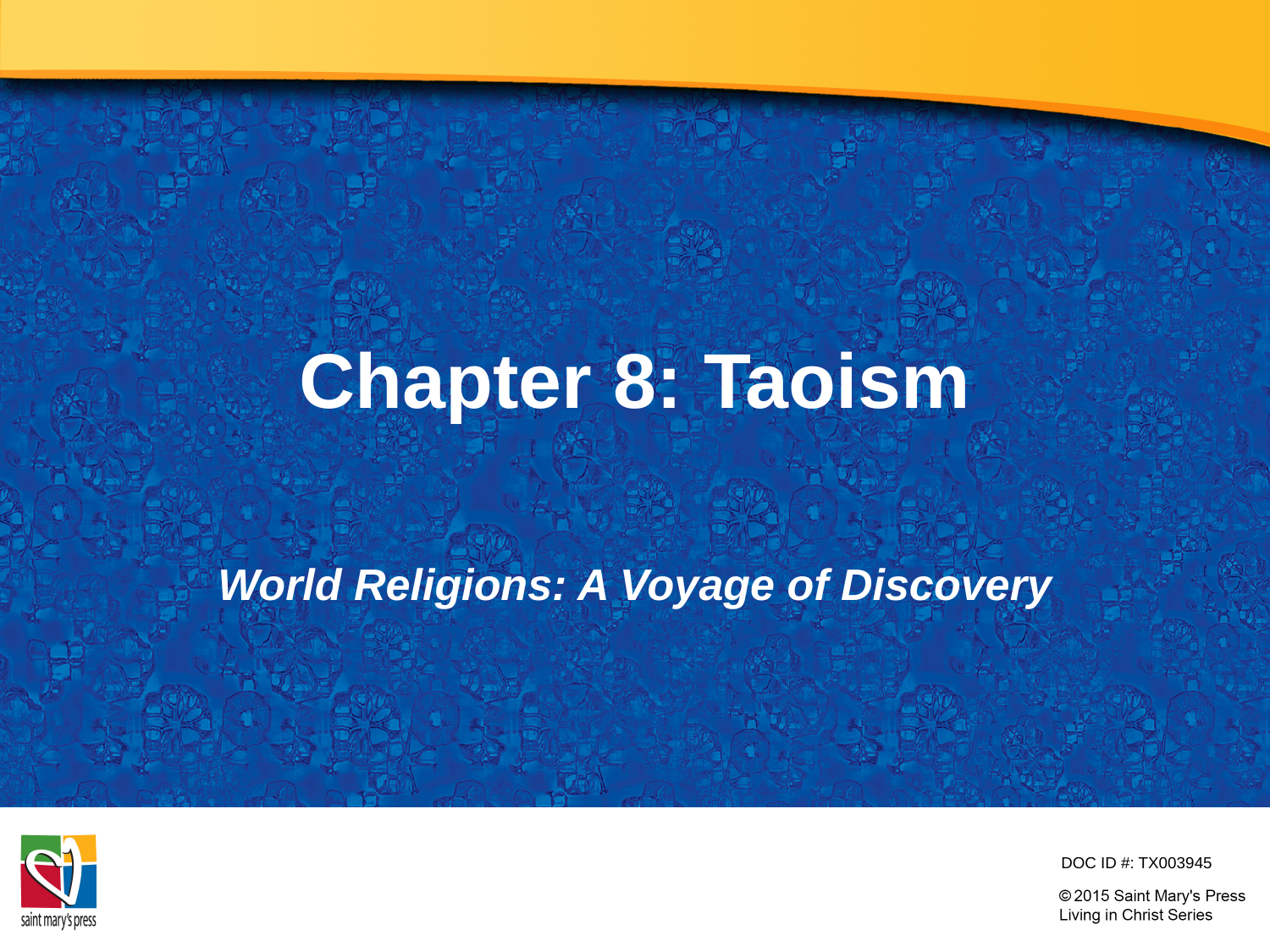

# Chapter 8: Taoism
World Religions: A Voyage of Discovery
DOC ID #: TX003945